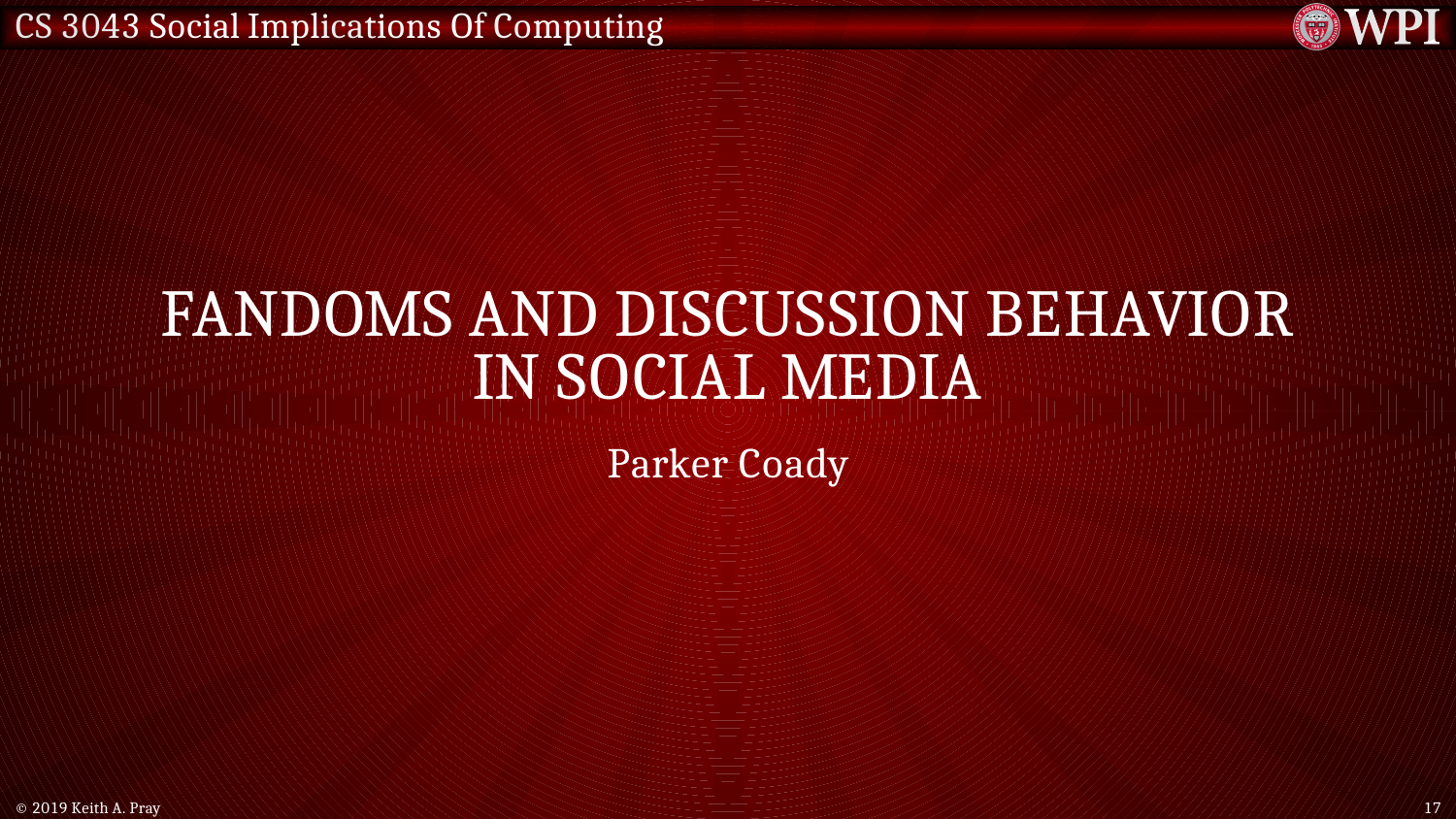

# Fandoms and Discussion behavior in social media
Parker Coady
© 2019 Keith A. Pray
17